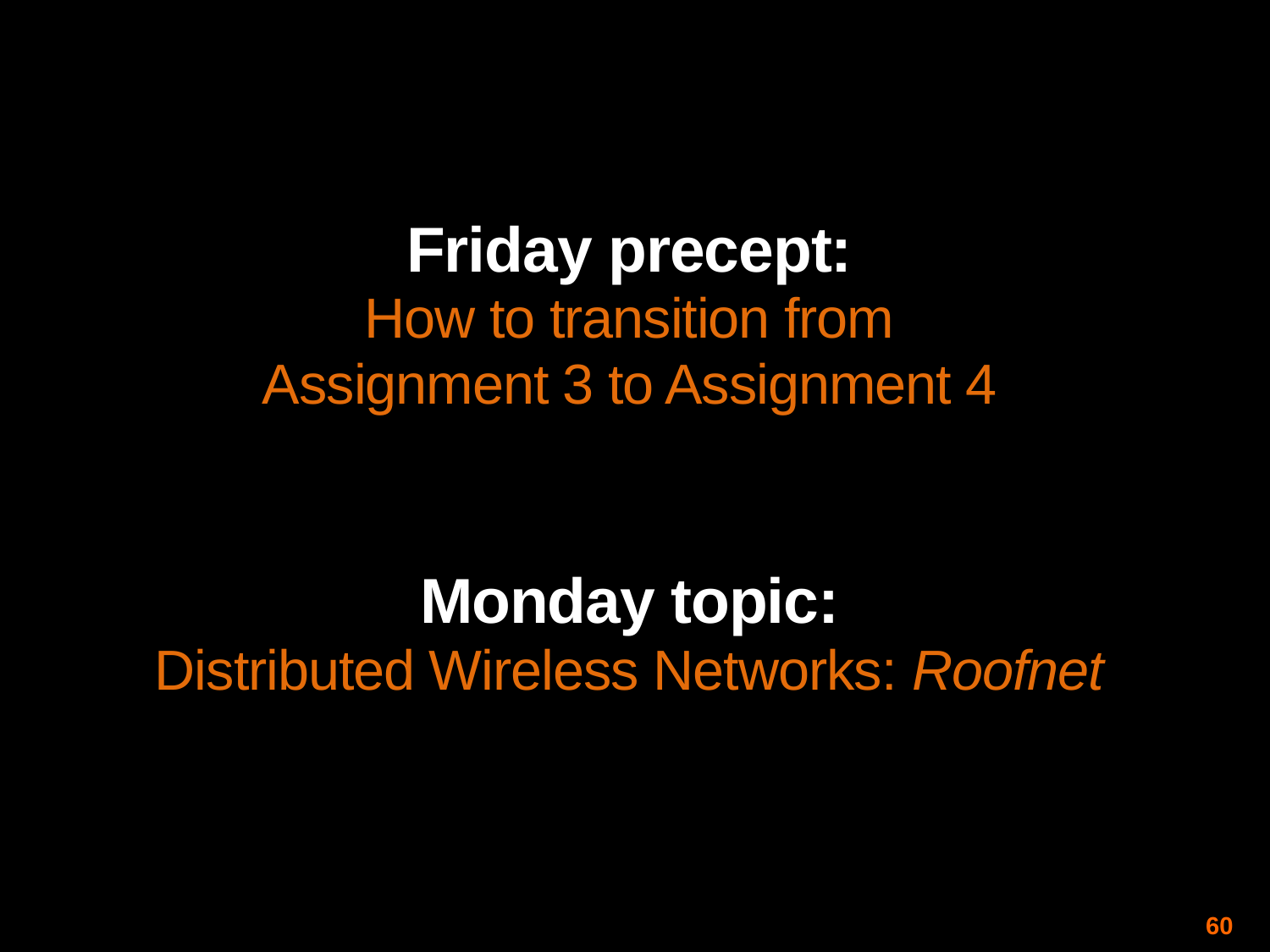

Friday precept:
How to transition from
Assignment 3 to Assignment 4

Monday topic:
Distributed Wireless Networks: Roofnet
60